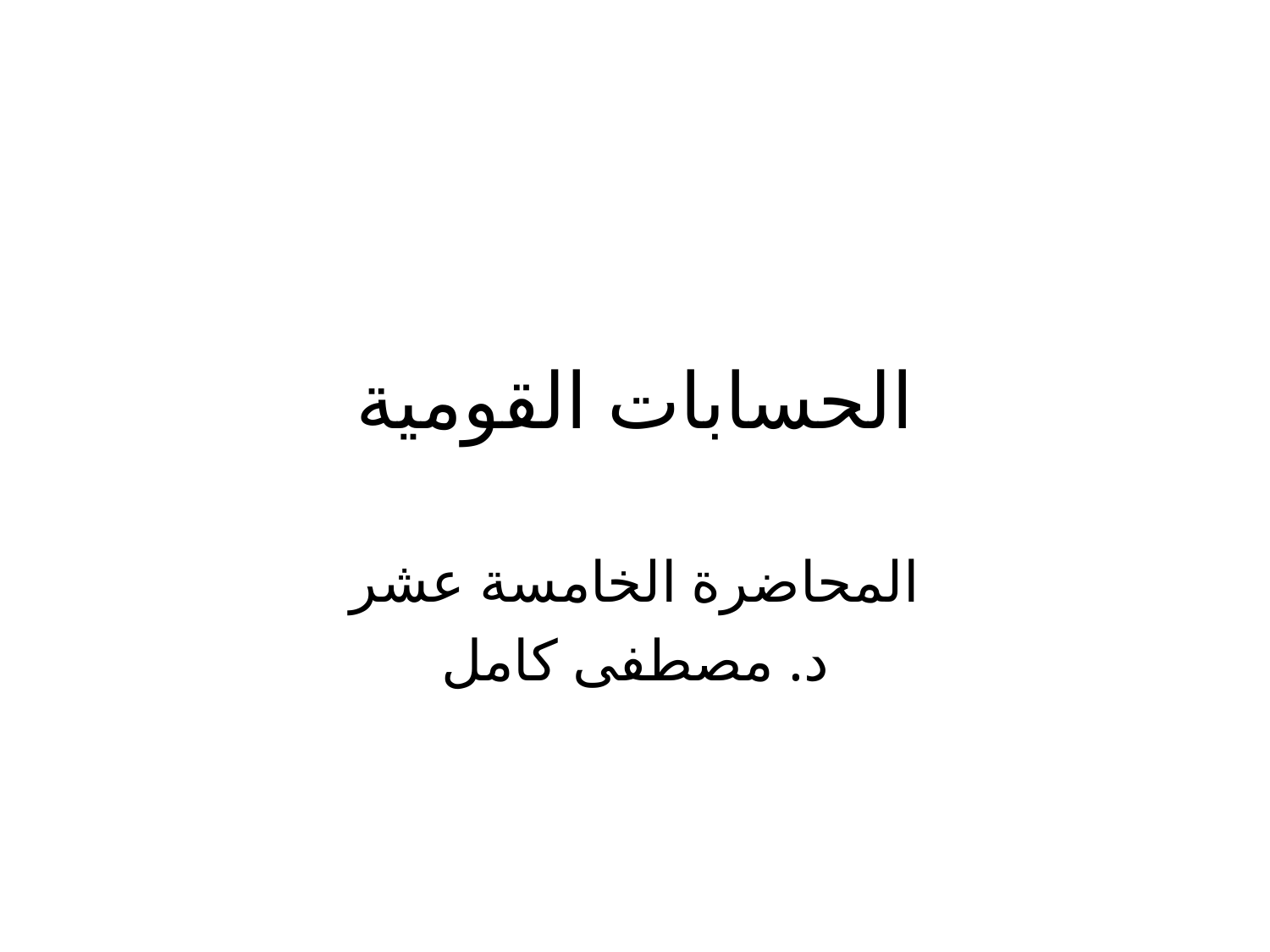

# الحسابات القومية
المحاضرة الخامسة عشر
د. مصطفى كامل